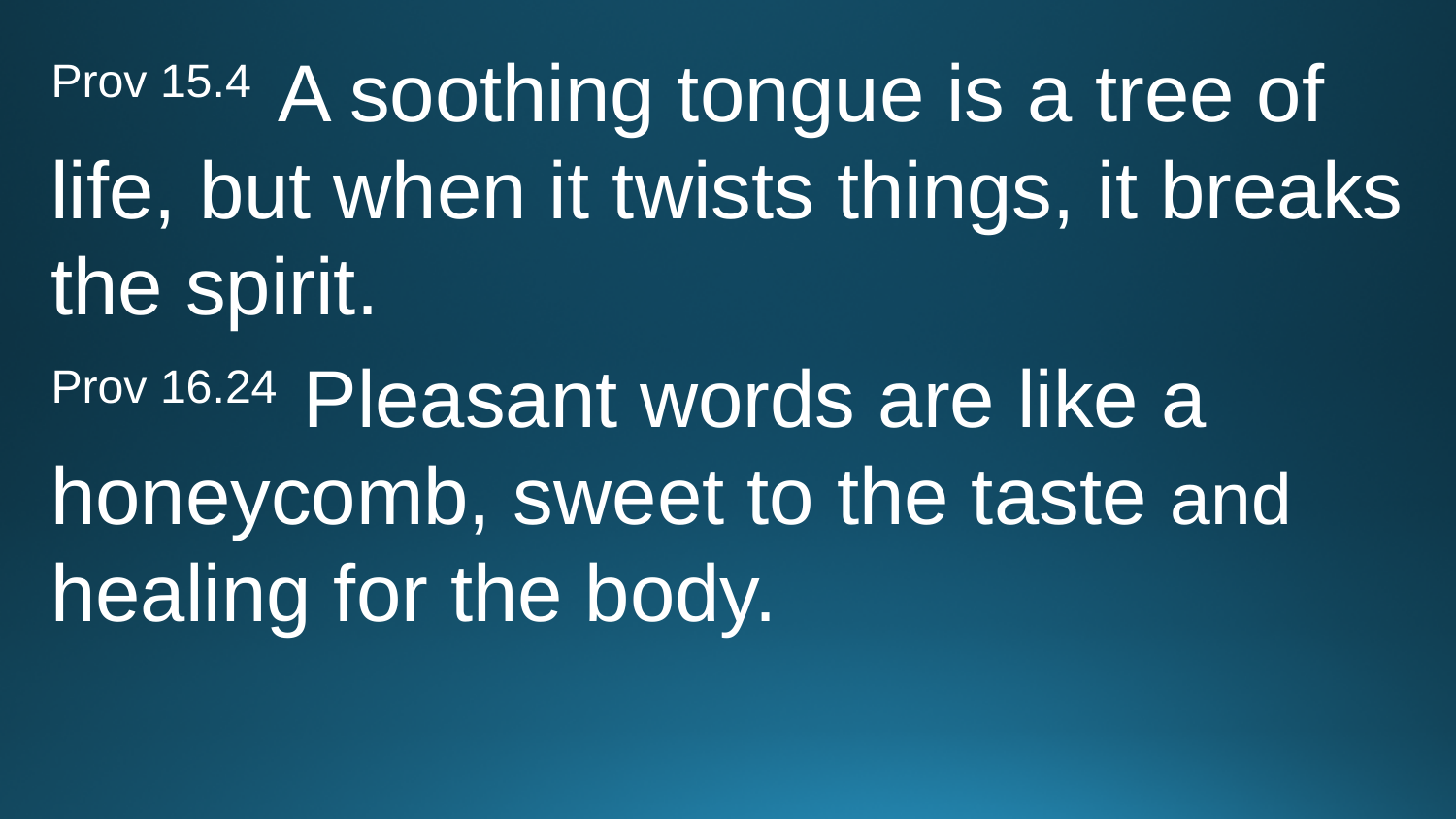

Prov 15.4  A soothing tongue is a tree of life, but when it twists things, it breaks the spirit.
Prov 16.24  Pleasant words are like a honeycomb, sweet to the taste and healing for the body.